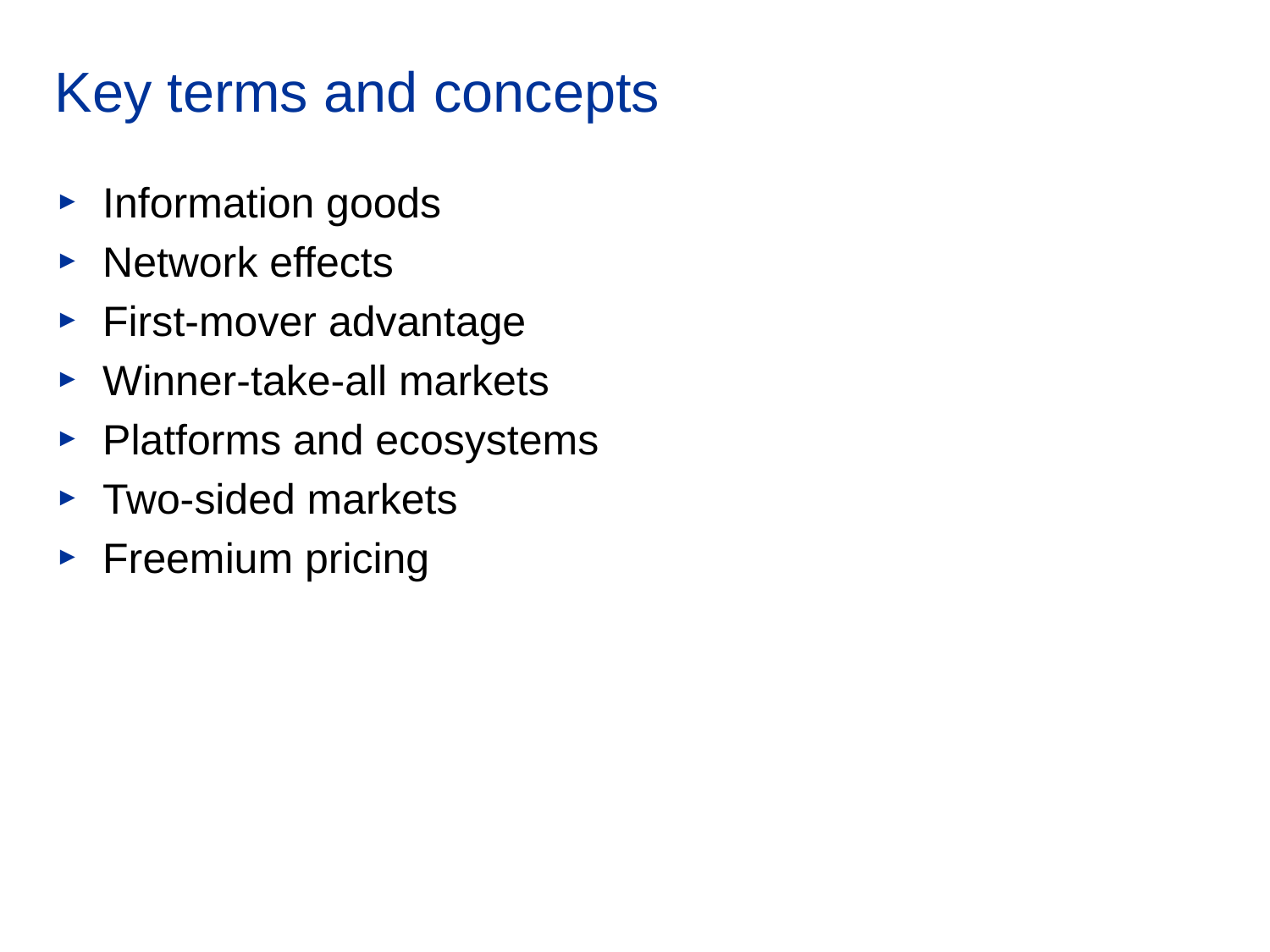

# Key terms and concepts
Information goods
Network effects
First-mover advantage
Winner-take-all markets
Platforms and ecosystems
Two-sided markets
Freemium pricing